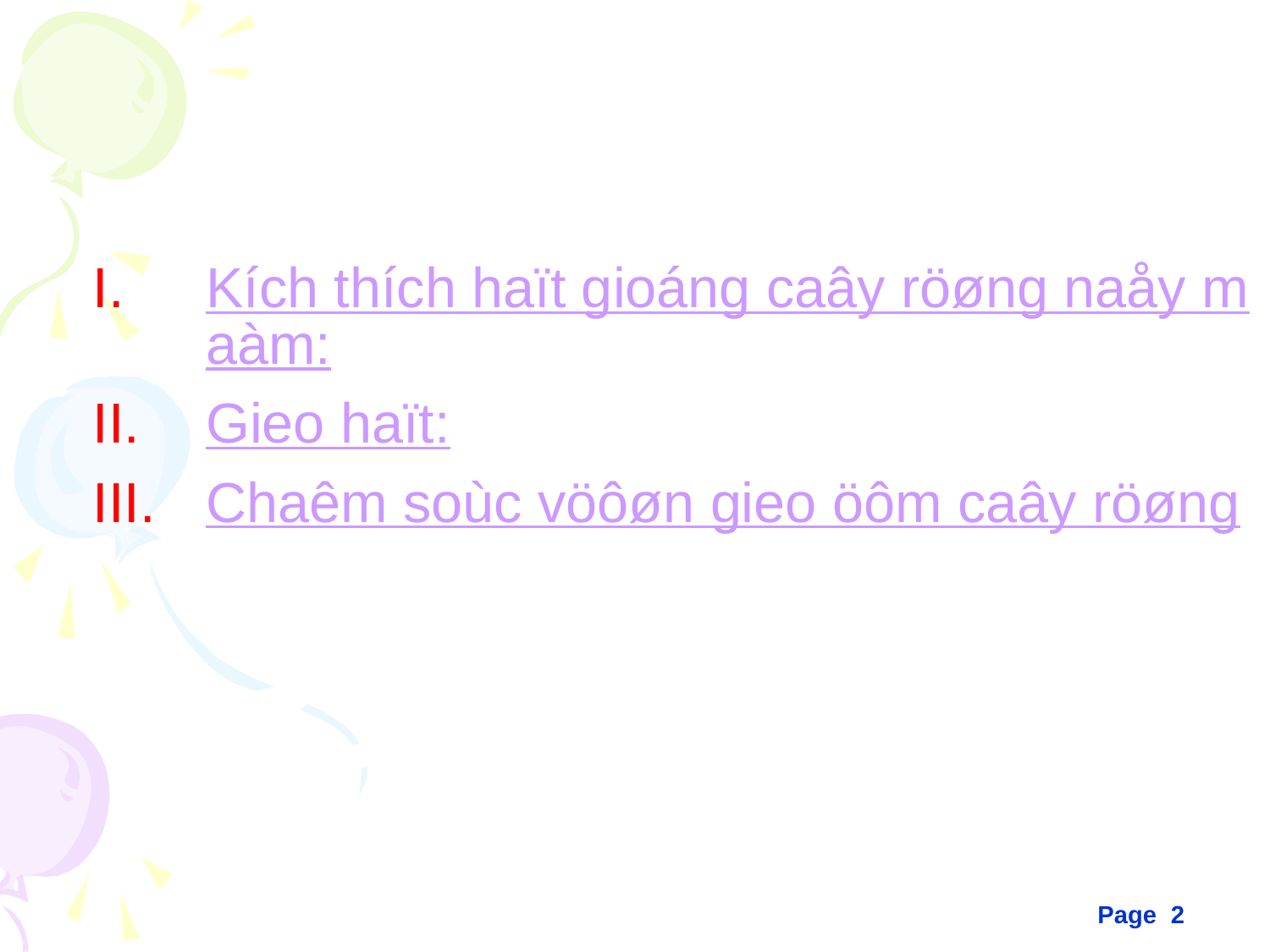

Kích thích haït gioáng caây röøng naåy maàm:
Gieo haït:
Chaêm soùc vöôøn gieo öôm caây röøng

Page  2